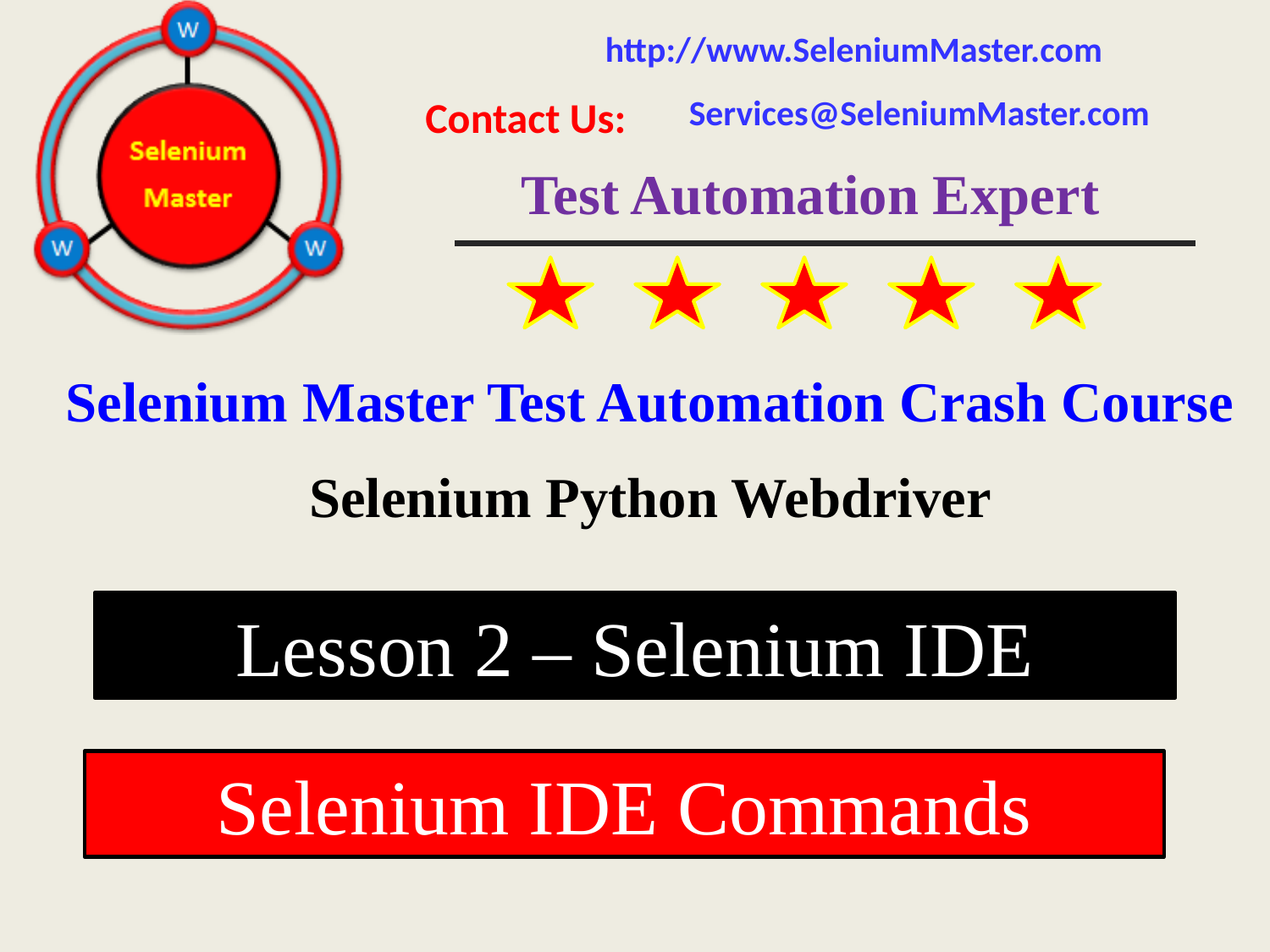

Lesson 2 – Selenium IDE
Selenium IDE Commands